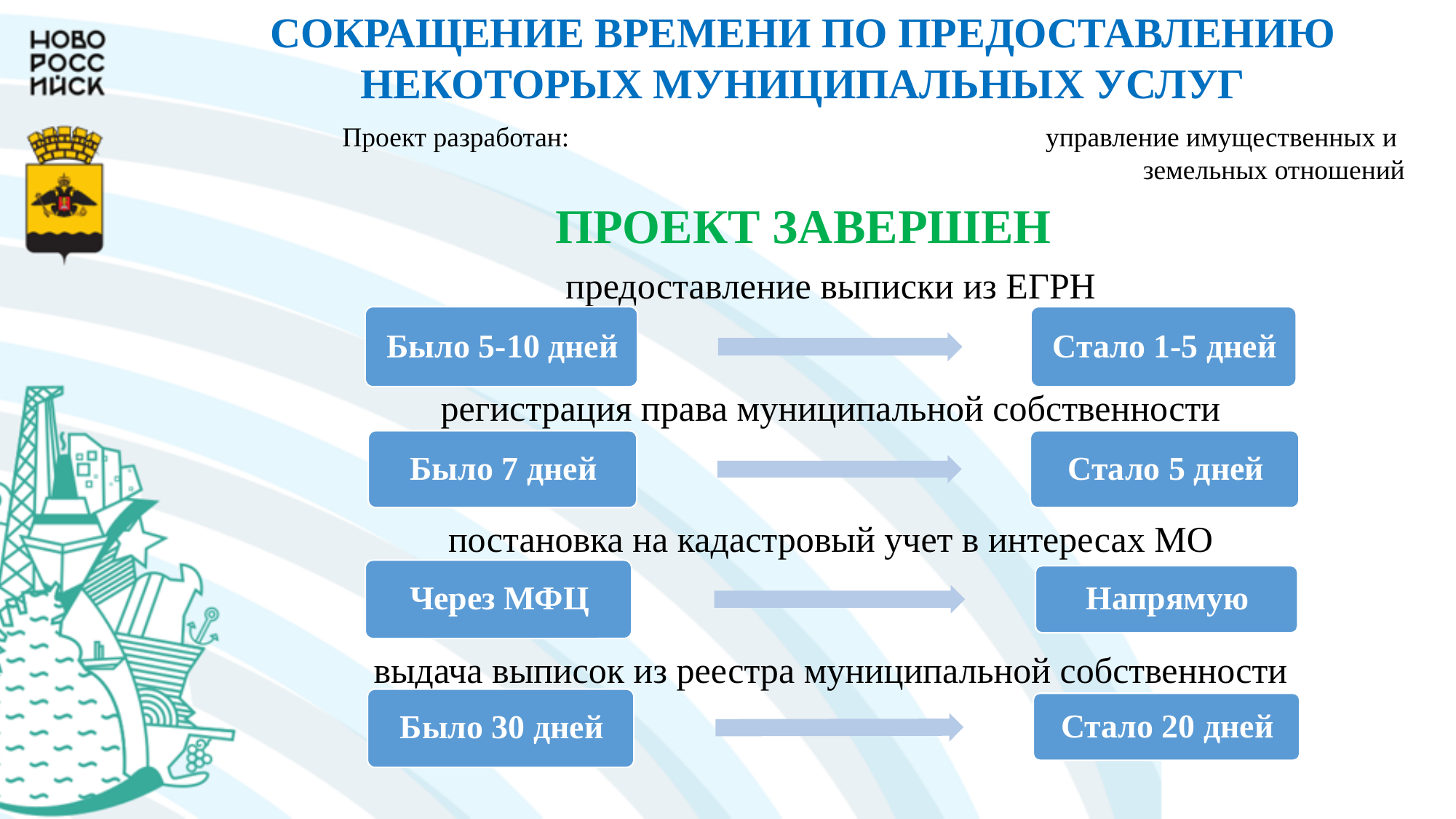

СОКРАЩЕНИЕ ВРЕМЕНИ ПО ПРЕДОСТАВЛЕНИЮ НЕКОТОРЫХ МУНИЦИПАЛЬНЫХ УСЛУГ
Проект разработан:                                                                     управление имущественных и
земельных отношений
ПРОЕКТ ЗАВЕРШЕН

предоставление выписки из ЕГРН

регистрация права муниципальной собственности

постановка на кадастровый учет в интересах МО

выдача выписок из реестра муниципальной собственности

Было 5-10 дней

Стало 1-5 дней
Было 7 дней

Стало 5 дней
Через МФЦ

Напрямую
Было 30 дней

Стало 20 дней